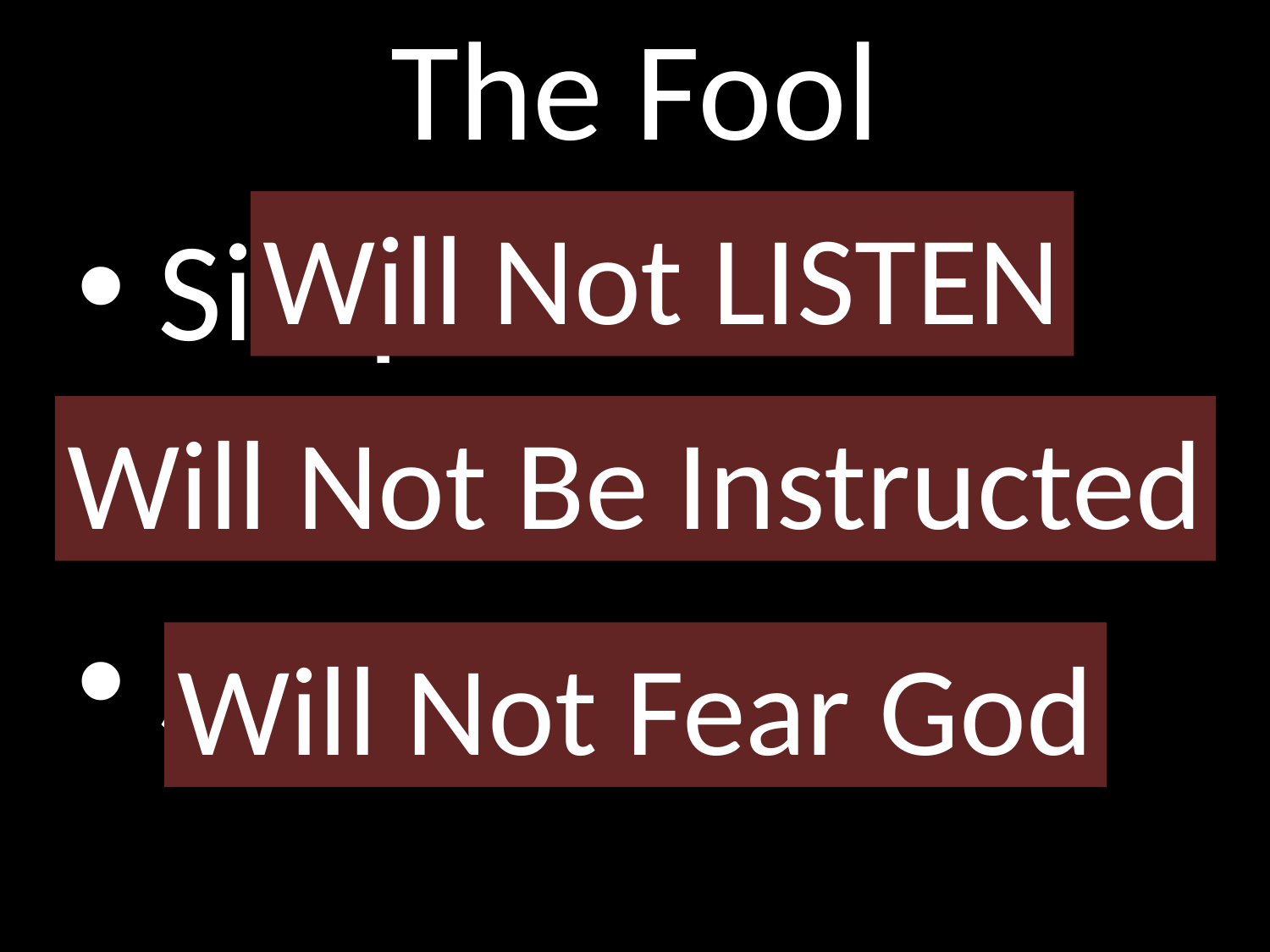

# The Fool
Will Not LISTEN
 Simple
 Fool
 Scoffer
Will Not Be Instructed
Will Not Fear God